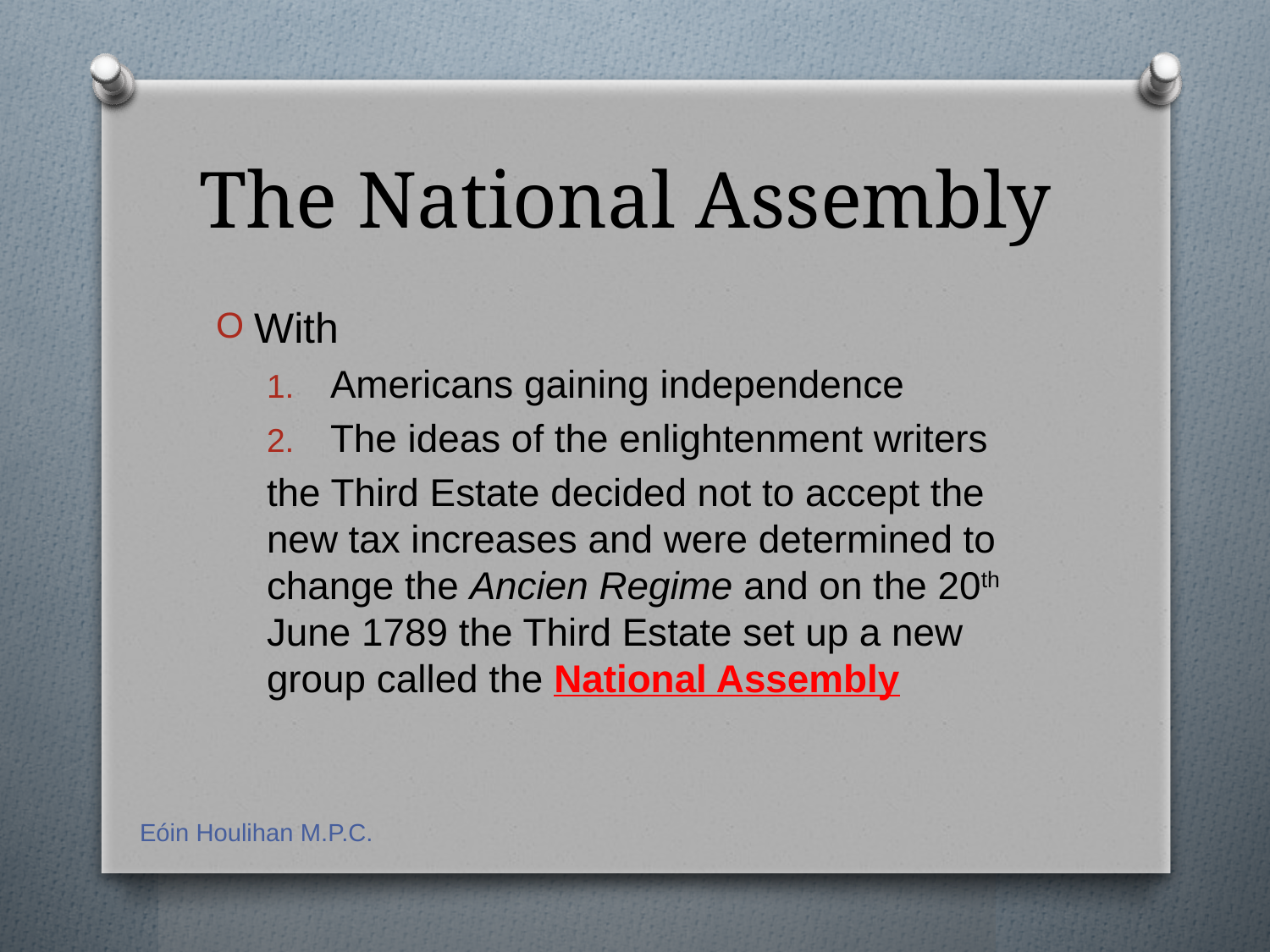

# The National Assembly
With
Americans gaining independence
The ideas of the enlightenment writers
the Third Estate decided not to accept the new tax increases and were determined to change the Ancien Regime and on the 20th June 1789 the Third Estate set up a new group called the National Assembly
Eóin Houlihan M.P.C.